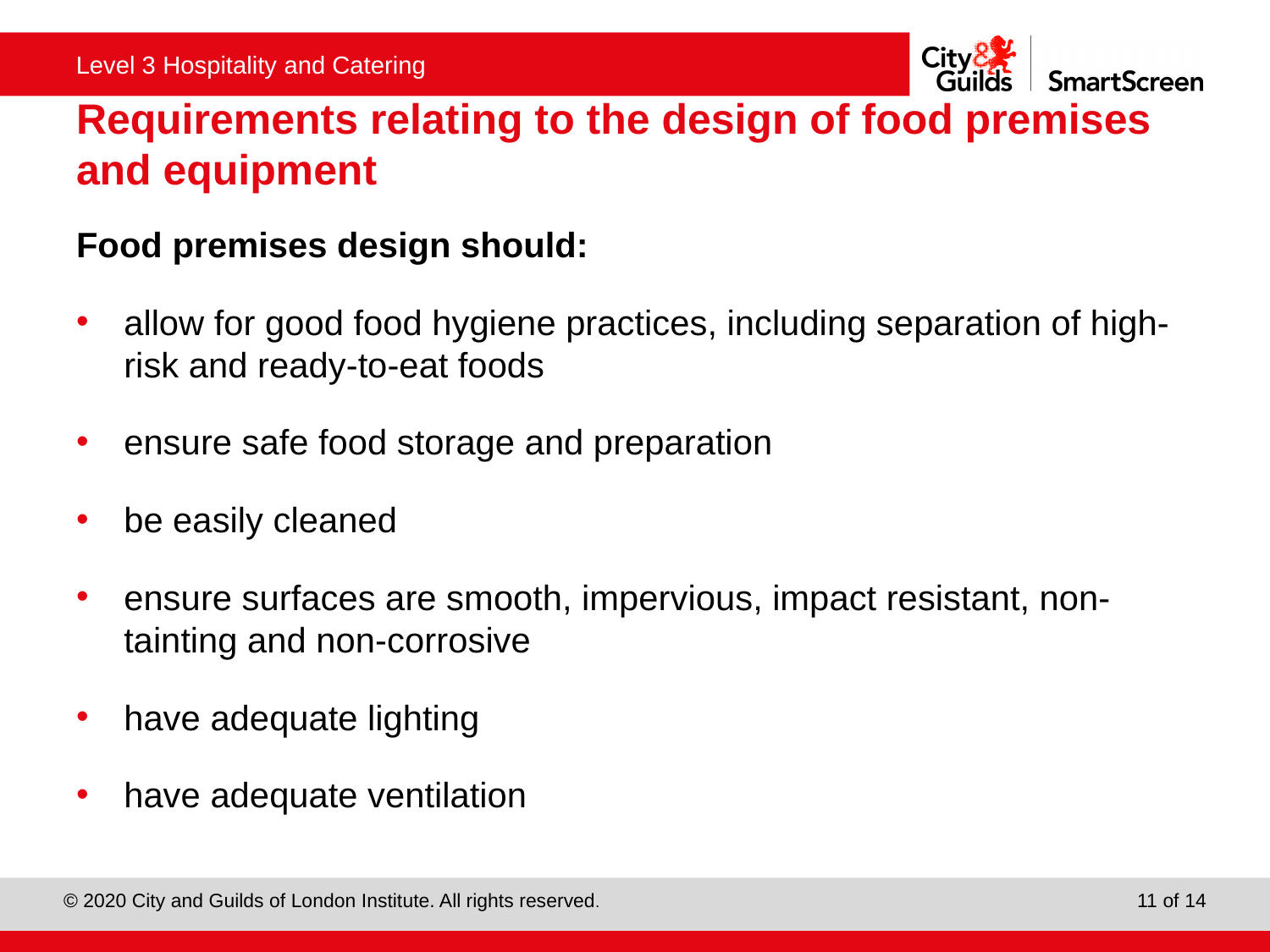

# Requirements relating to the design of food premises and equipment
Food premises design should:
allow for good food hygiene practices, including separation of high- risk and ready-to-eat foods
ensure safe food storage and preparation
be easily cleaned
ensure surfaces are smooth, impervious, impact resistant, non-tainting and non-corrosive
have adequate lighting
have adequate ventilation